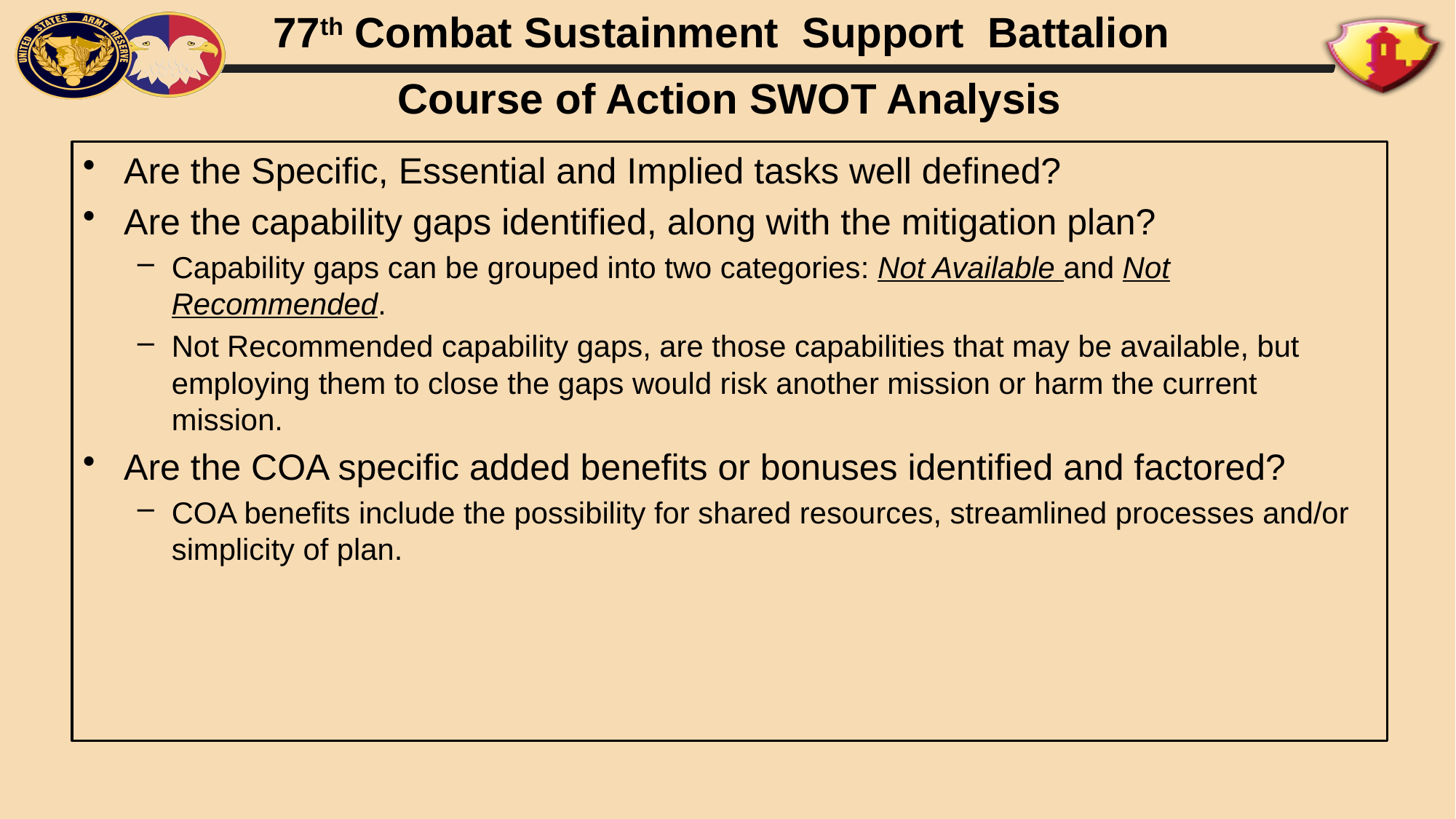

Course of Action SWOT Analysis
Are the Specific, Essential and Implied tasks well defined?
Are the capability gaps identified, along with the mitigation plan?
Capability gaps can be grouped into two categories: Not Available and Not Recommended.
Not Recommended capability gaps, are those capabilities that may be available, but employing them to close the gaps would risk another mission or harm the current mission.
Are the COA specific added benefits or bonuses identified and factored?
COA benefits include the possibility for shared resources, streamlined processes and/or simplicity of plan.